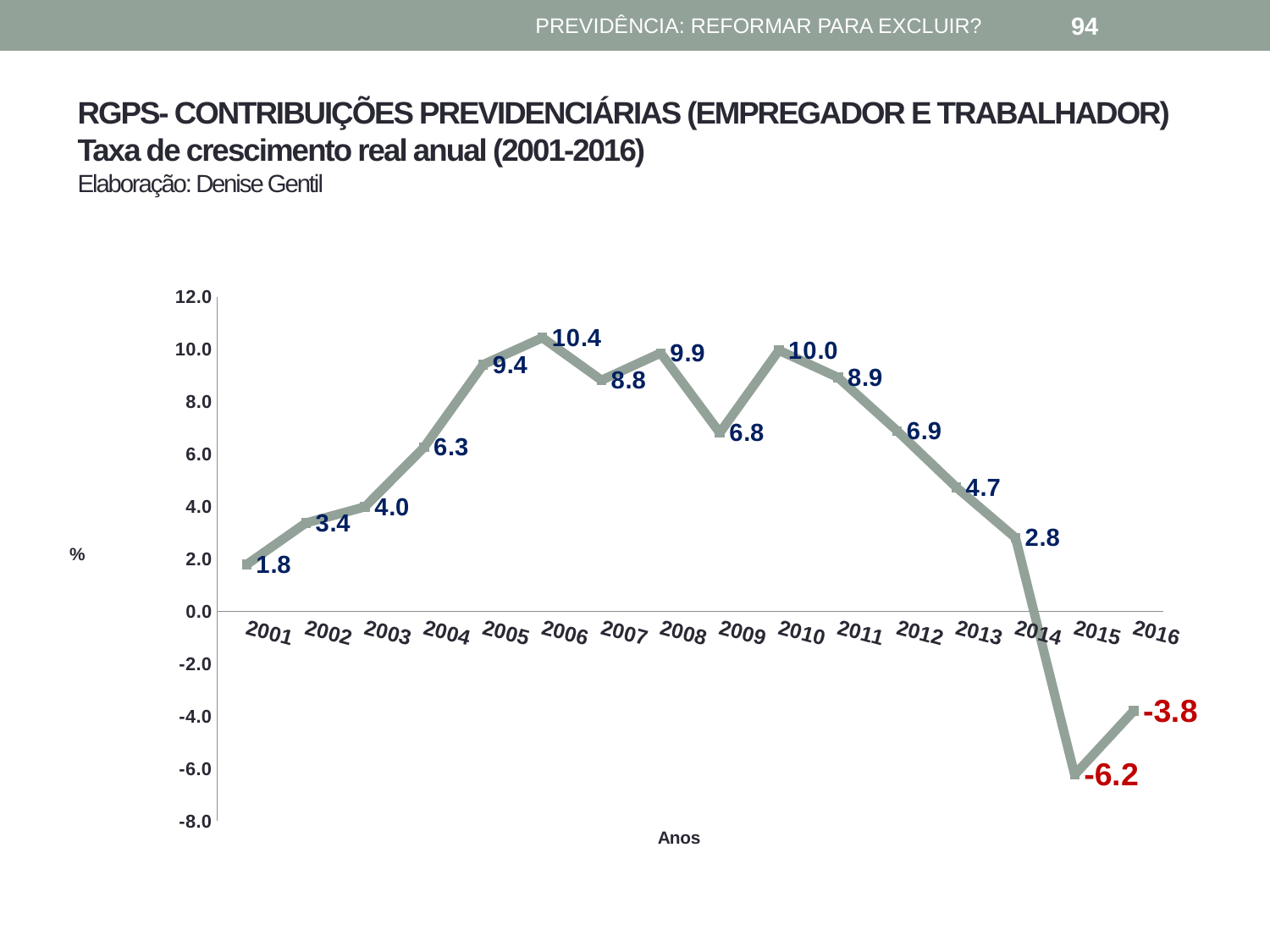

PREVIDÊNCIA: REFORMAR PARA EXCLUIR?
94
# RGPS- CONTRIBUIÇÕES PREVIDENCIÁRIAS (EMPREGADOR E TRABALHADOR) Taxa de crescimento real anual (2001-2016) Elaboração: Denise Gentil

### Chart

| Category |  |
|---|---|
| 2001 | 1.7864463178473668 |
| 2002 | 3.3723685257247062 |
| 2003 | 3.9884738572744802 |
| 2004 | 6.2638737168352545 |
| 2005 | 9.418516628344587 |
| 2006 | 10.44464847376494 |
| 2007 | 8.82205450384363 |
| 2008 | 9.858141198771397 |
| 2009 | 6.814964392229106 |
| 2010 | 9.96205732153225 |
| 2011 | 8.924227733551046 |
| 2012 | 6.885980053874885 |
| 2013 | 4.7329800619408715 |
| 2014 | 2.807340721953122 |
| 2015 | -6.236558347429899 |
| 2016 | -3.7962007318095736 |